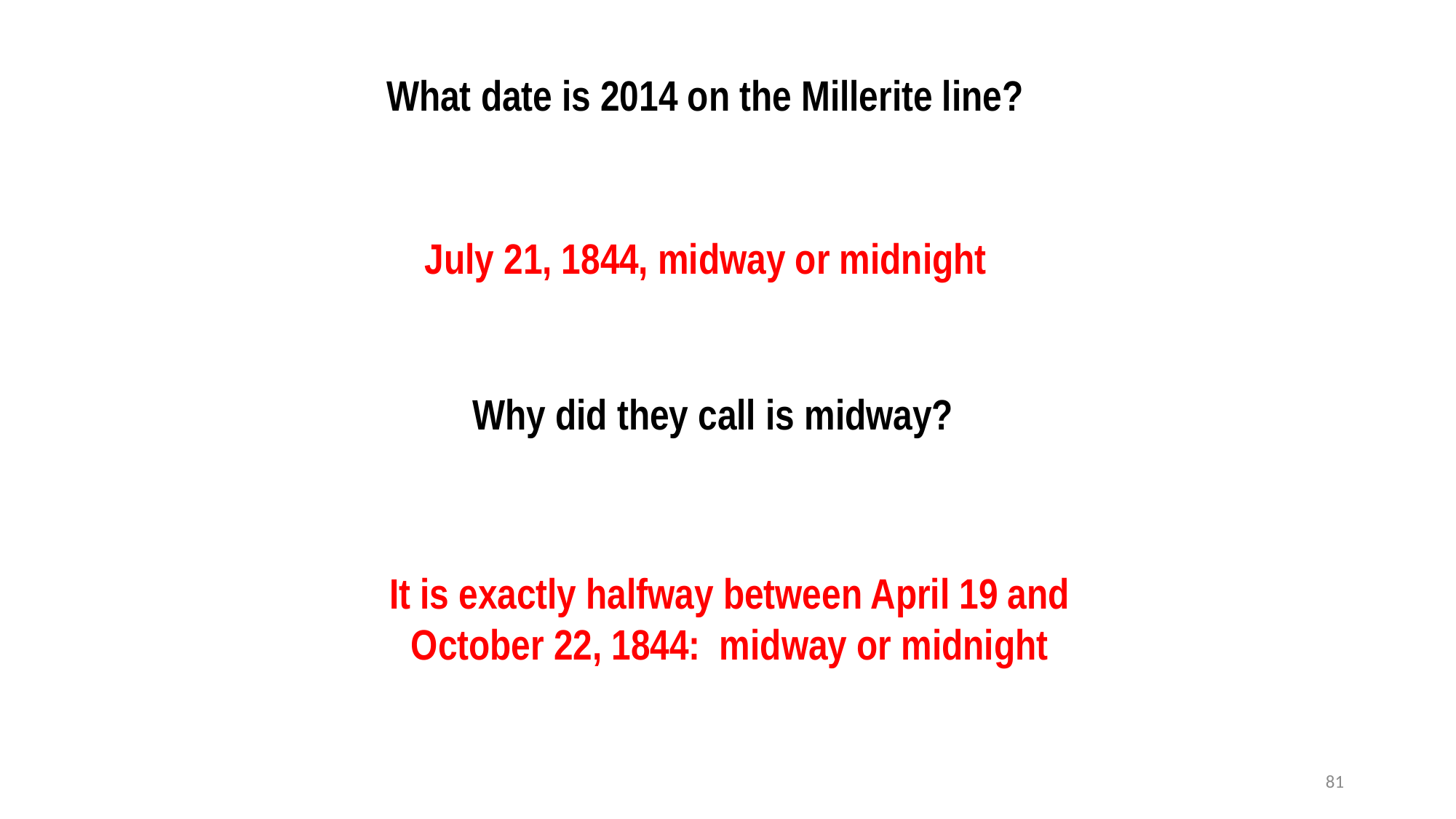

What date is 2014 on the Millerite line?

July 21, 1844, midway or midnight
Why did they call is midway?

It is exactly halfway between April 19 and October 22, 1844:  midway or midnight
81